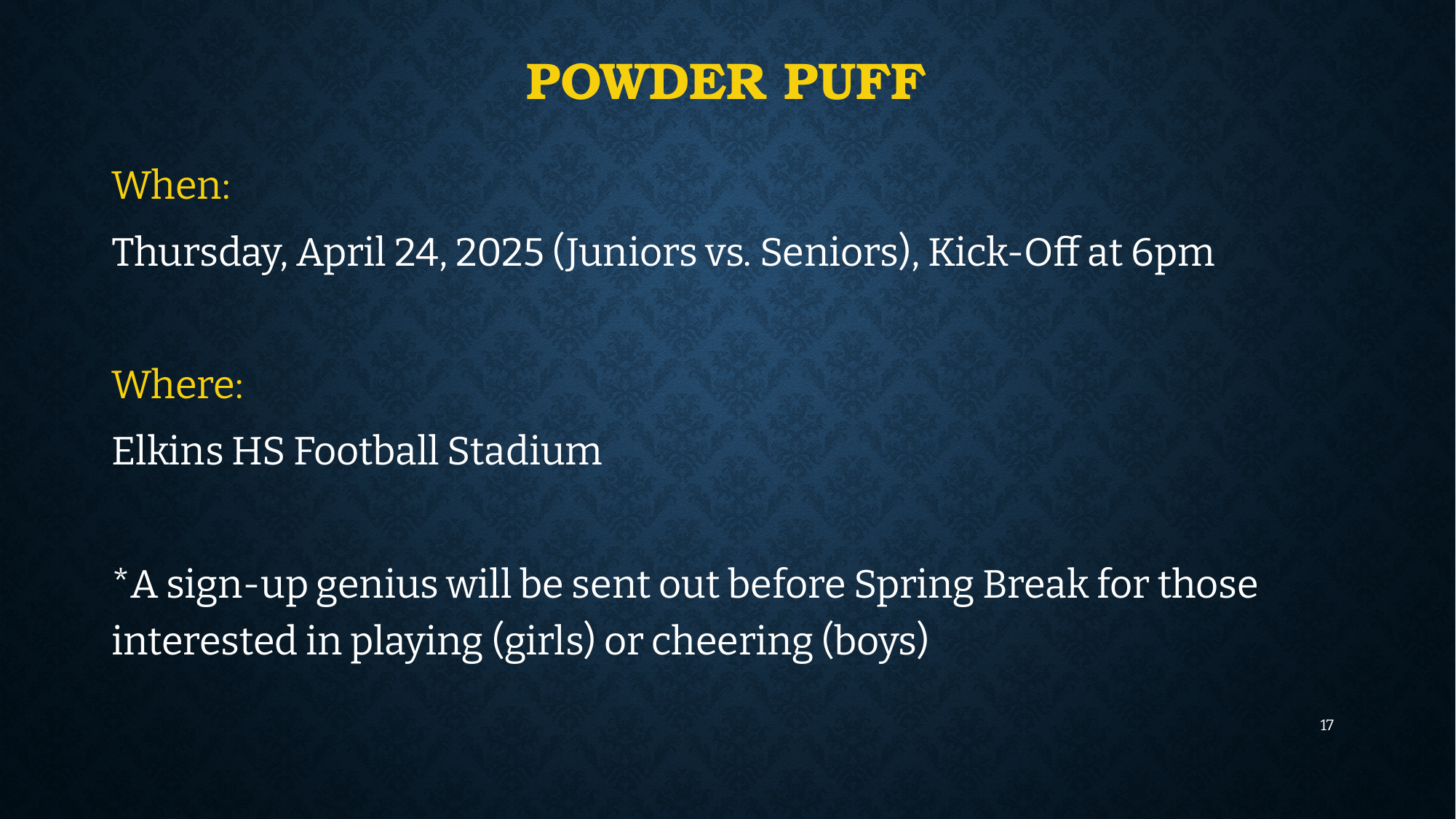

# Powder puff
When:
Thursday, April 24, 2025 (Juniors vs. Seniors), Kick-Off at 6pm

Where:
Elkins HS Football Stadium

*A sign-up genius will be sent out before Spring Break for those interested in playing (girls) or cheering (boys)

17